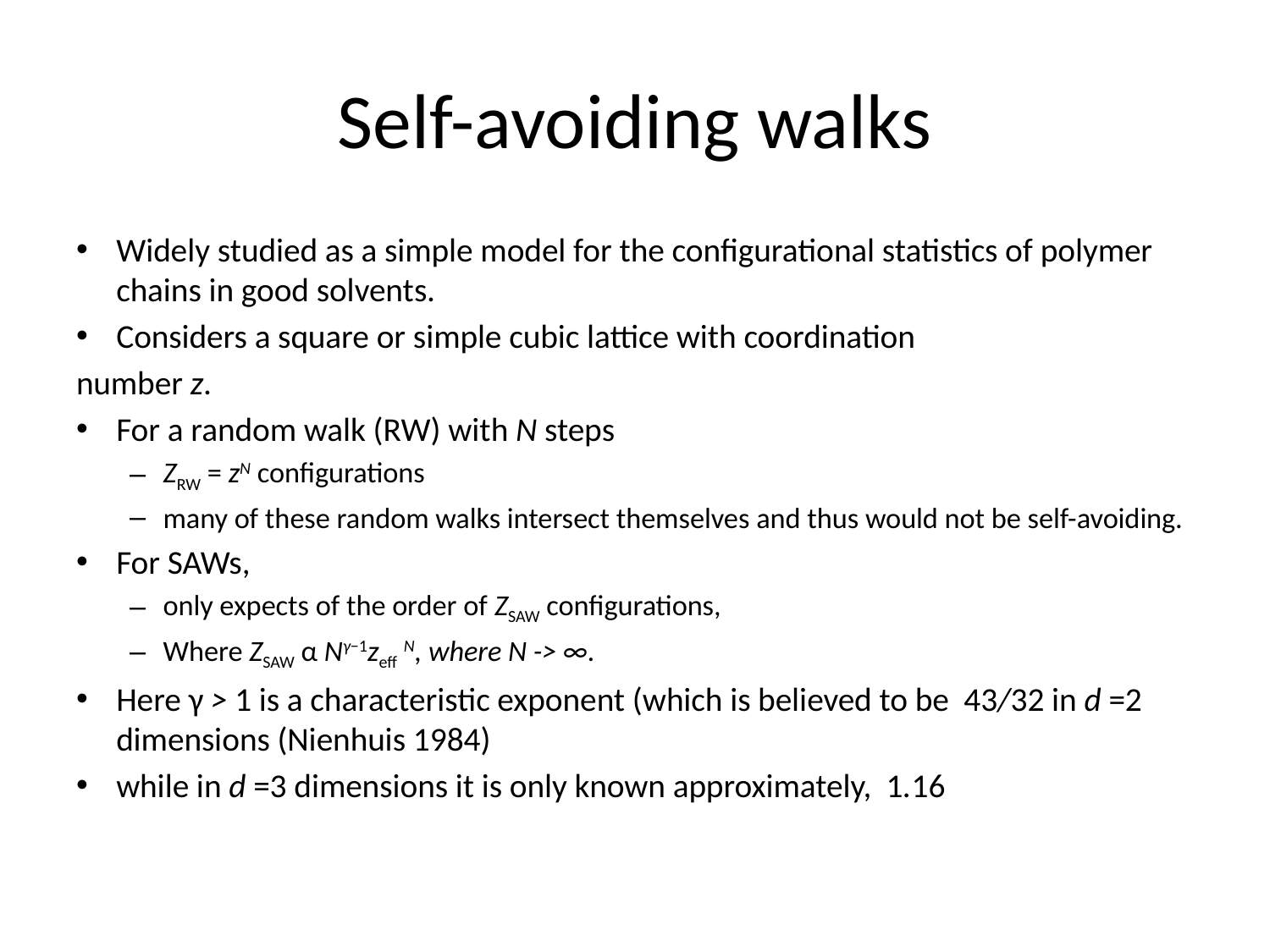

# Self-avoiding walks
Widely studied as a simple model for the configurational statistics of polymer chains in good solvents.
Considers a square or simple cubic lattice with coordination
number z.
For a random walk (RW) with N steps
ZRW = zN configurations
many of these random walks intersect themselves and thus would not be self-avoiding.
For SAWs,
only expects of the order of ZSAW configurations,
Where ZSAW α Nγ−1zeff N, where N -> ∞.
Here γ > 1 is a characteristic exponent (which is believed to be  43/32 in d =2 dimensions (Nienhuis 1984)
while in d =3 dimensions it is only known approximately,  1.16